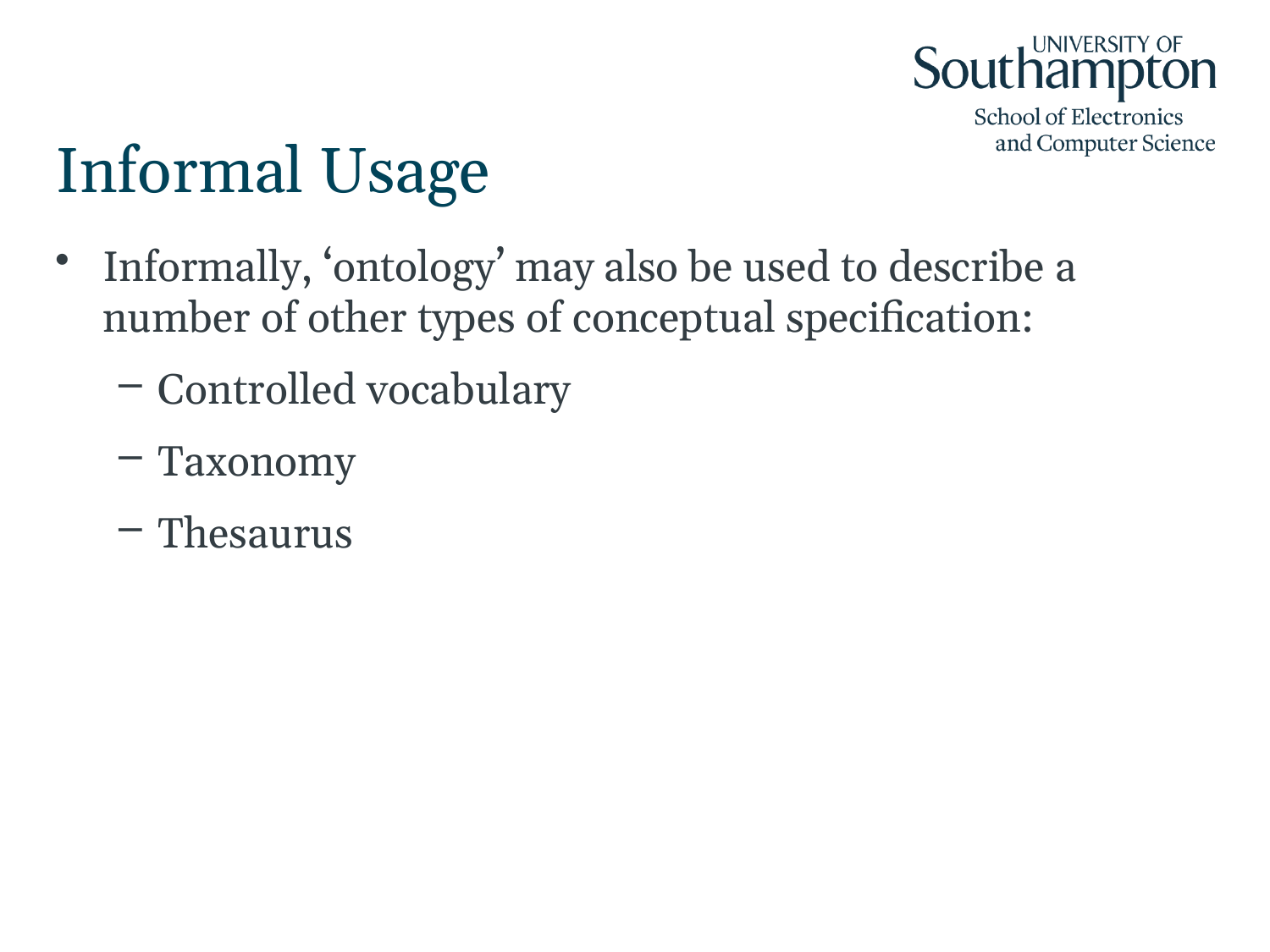

# Informal Usage
Informally, ‘ontology’ may also be used to describe a number of other types of conceptual specification:
Controlled vocabulary
Taxonomy
Thesaurus